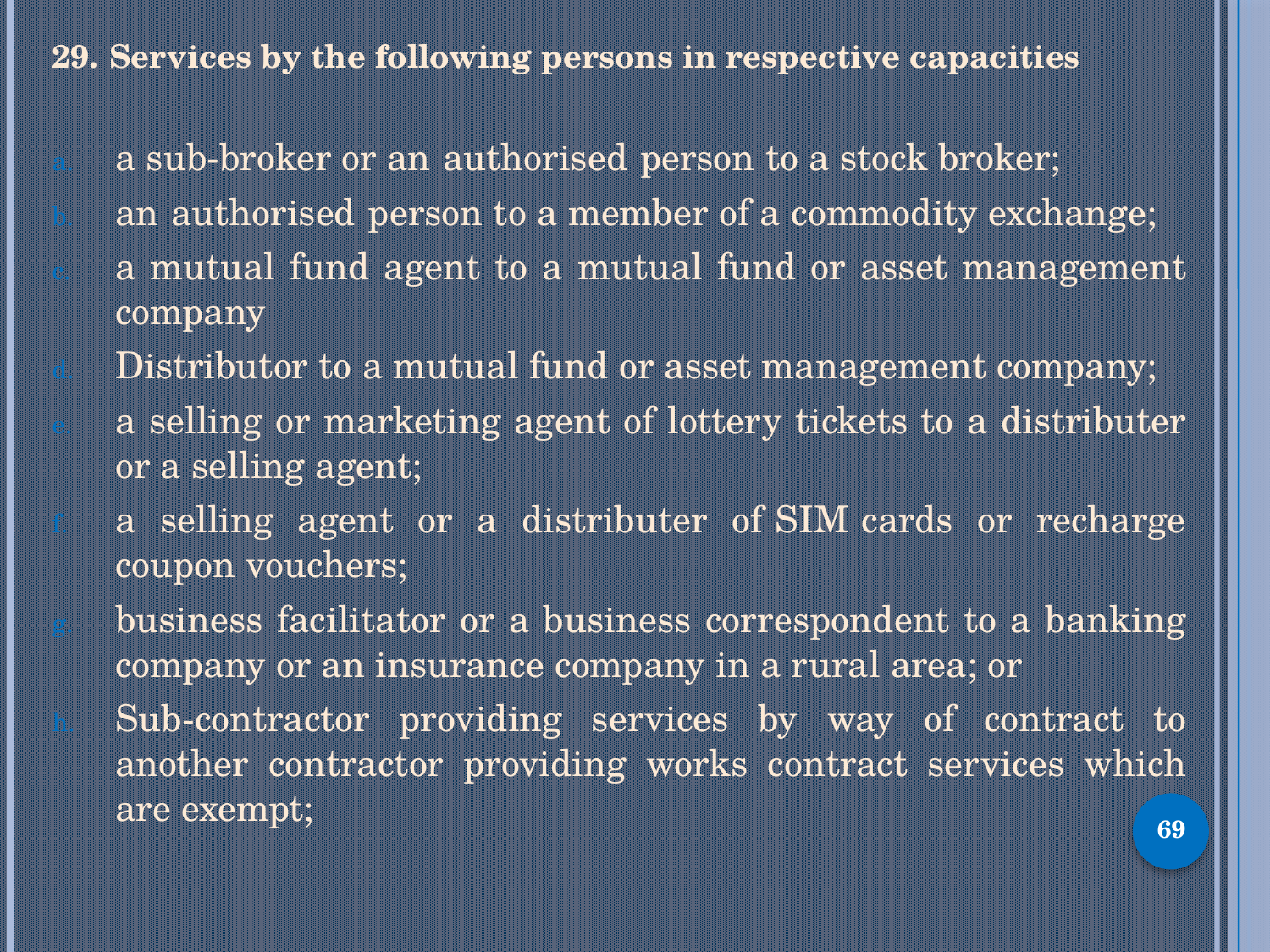

29. Services by the following persons in respective capacities

a sub-broker or an authorised person to a stock broker;
an authorised person to a member of a commodity exchange;
a mutual fund agent to a mutual fund or asset management company
Distributor to a mutual fund or asset management company;
a selling or marketing agent of lottery tickets to a distributer or a selling agent;
a selling agent or a distributer of SIM cards or recharge coupon vouchers;
business facilitator or a business correspondent to a banking company or an insurance company in a rural area; or
Sub-contractor providing services by way of contract to another contractor providing works contract services which are exempt;

69